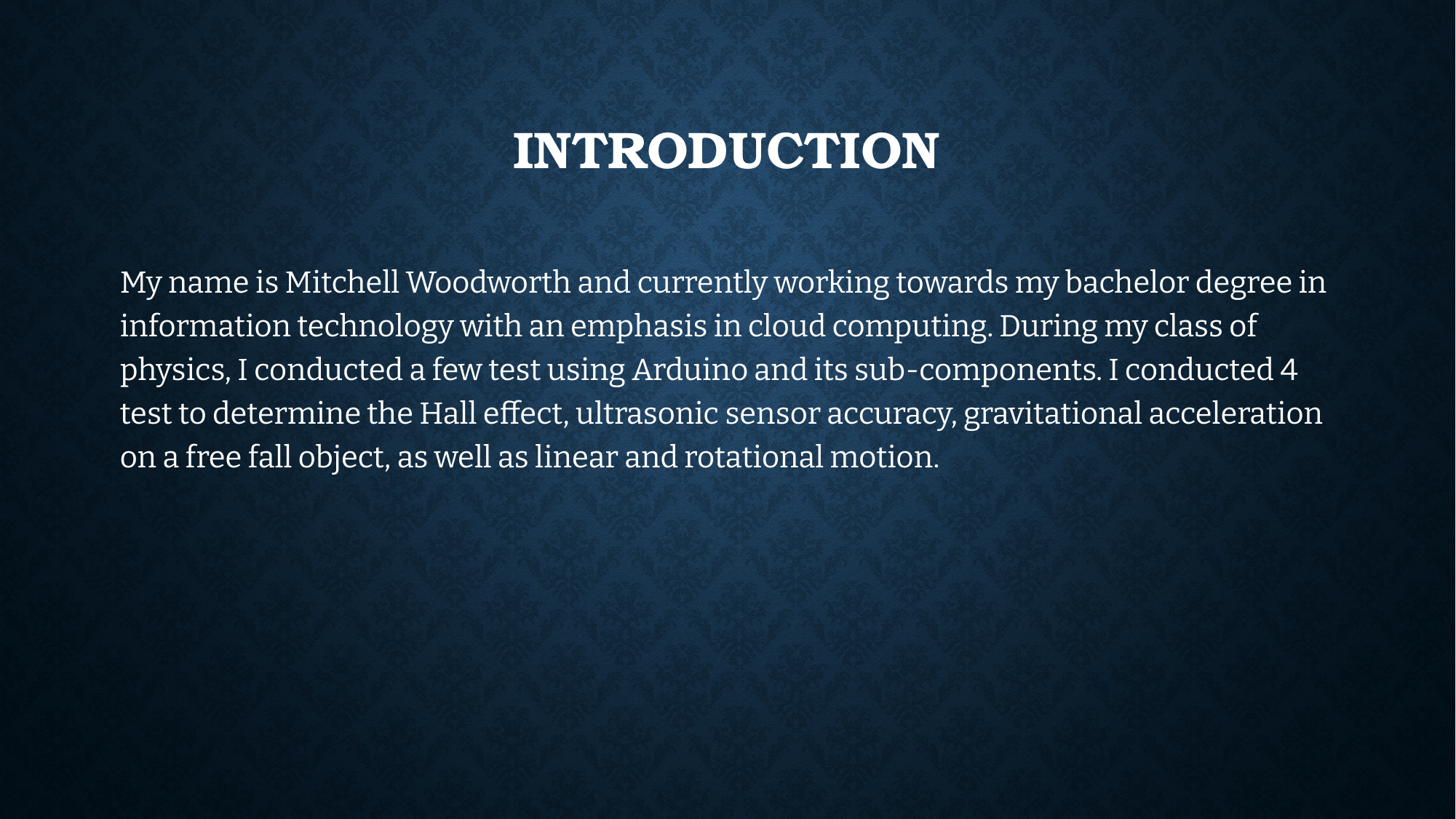

# Introduction
My name is Mitchell Woodworth and currently working towards my bachelor degree in information technology with an emphasis in cloud computing. During my class of physics, I conducted a few test using Arduino and its sub-components. I conducted 4 test to determine the Hall effect, ultrasonic sensor accuracy, gravitational acceleration on a free fall object, as well as linear and rotational motion.